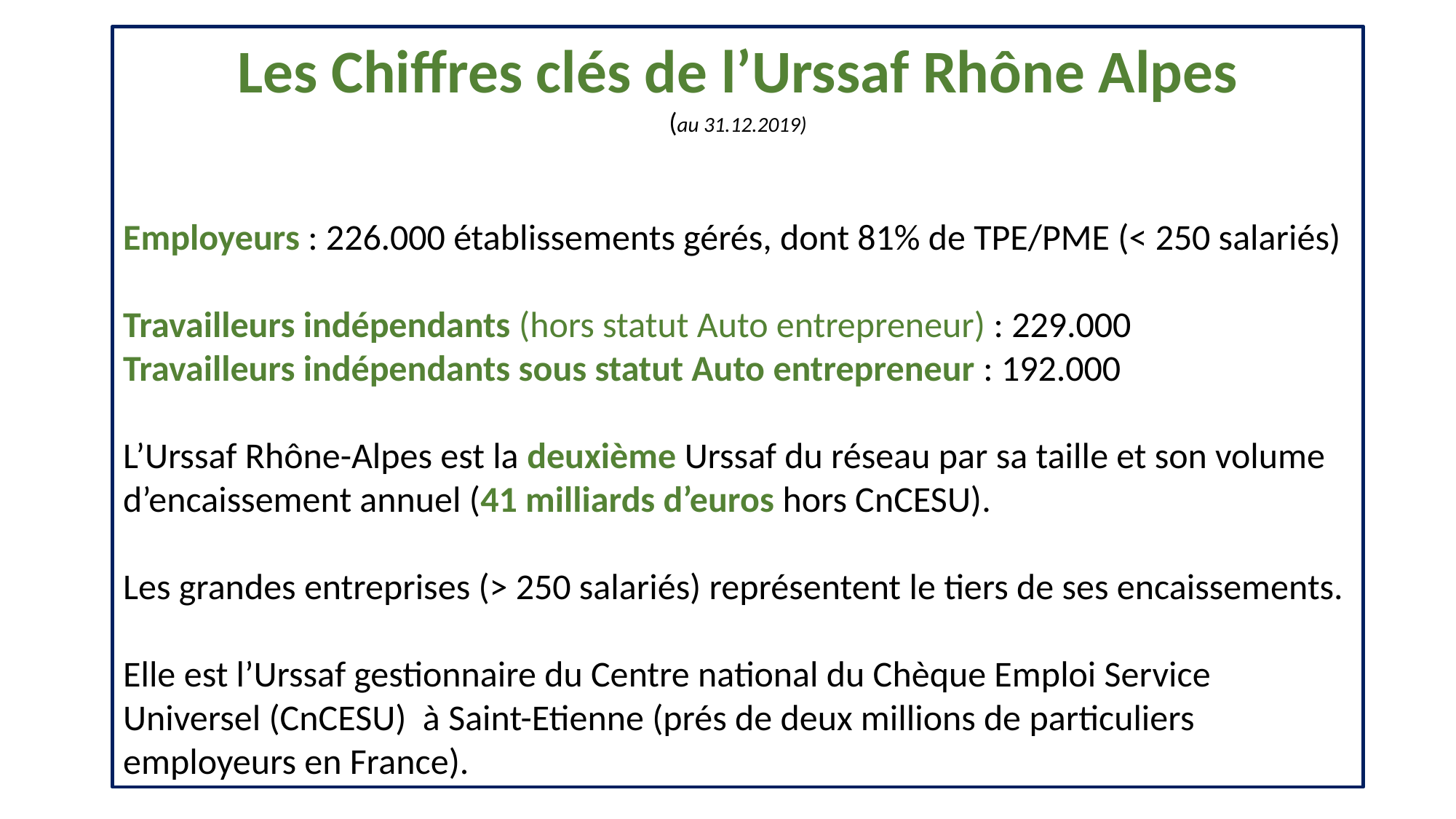

Les Chiffres clés de l’Urssaf Rhône Alpes
(au 31.12.2019)

Employeurs : 226.000 établissements gérés, dont 81% de TPE/PME (< 250 salariés)

Travailleurs indépendants (hors statut Auto entrepreneur) : 229.000
Travailleurs indépendants sous statut Auto entrepreneur : 192.000

L’Urssaf Rhône-Alpes est la deuxième Urssaf du réseau par sa taille et son volume d’encaissement annuel (41 milliards d’euros hors CnCESU).

Les grandes entreprises (> 250 salariés) représentent le tiers de ses encaissements.

Elle est l’Urssaf gestionnaire du Centre national du Chèque Emploi Service Universel (CnCESU)  à Saint-Etienne (prés de deux millions de particuliers employeurs en France).